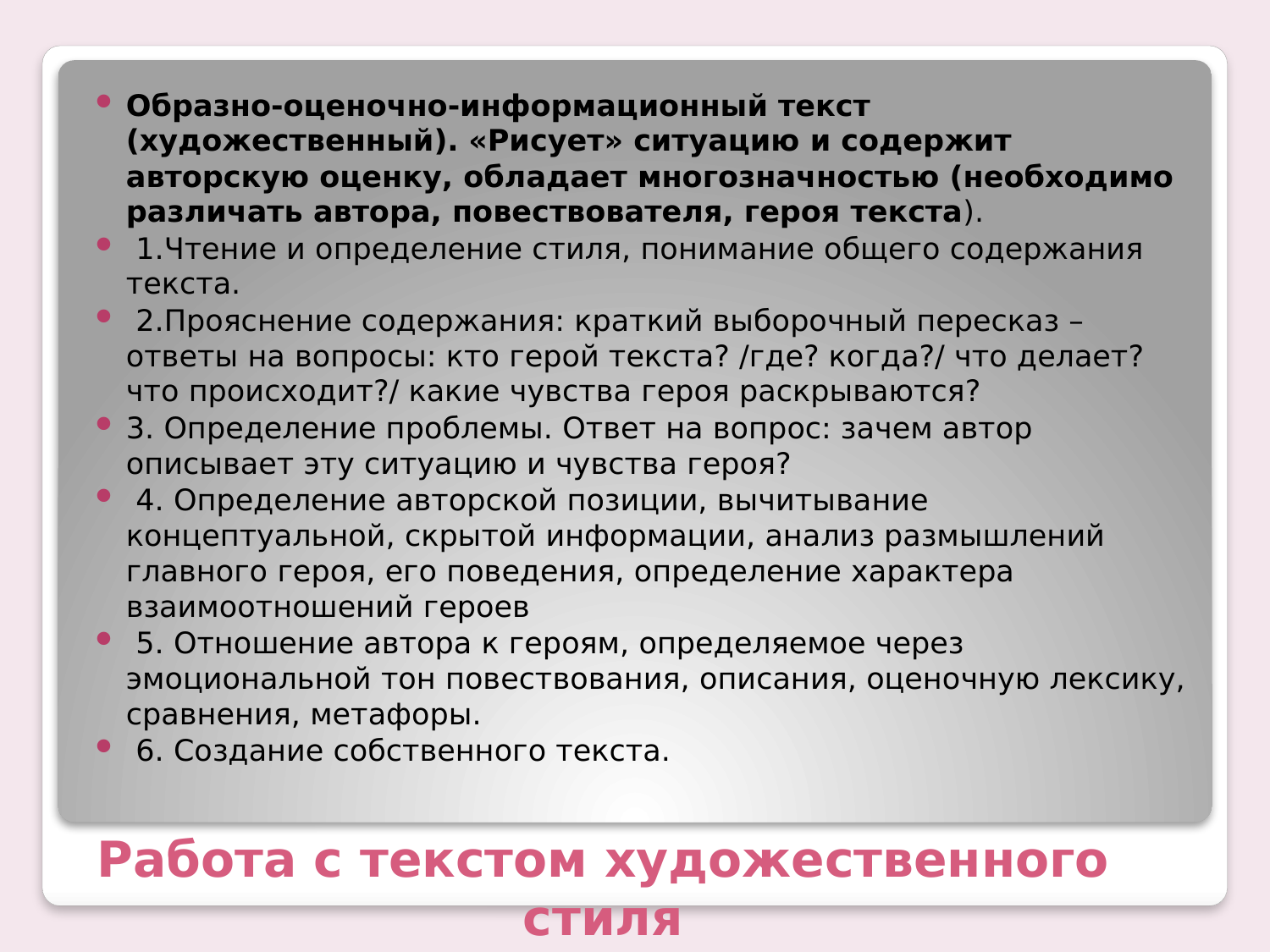

Образно-оценочно-информационный текст (художественный). «Рисует» ситуацию и содержит авторскую оценку, обладает многозначностью (необходимо различать автора, повествователя, героя текста).
 1.Чтение и определение стиля, понимание общего содержания текста.
 2.Прояснение содержания: краткий выборочный пересказ – ответы на вопросы: кто герой текста? /где? когда?/ что делает? что происходит?/ какие чувства героя раскрываются?
3. Определение проблемы. Ответ на вопрос: зачем автор описывает эту ситуацию и чувства героя?
 4. Определение авторской позиции, вычитывание концептуальной, скрытой информации, анализ размышлений главного героя, его поведения, определение характера взаимоотношений героев
 5. Отношение автора к героям, определяемое через эмоциональной тон повествования, описания, оценочную лексику, сравнения, метафоры.
 6. Создание собственного текста.

# Работа с текстом художественного стиля